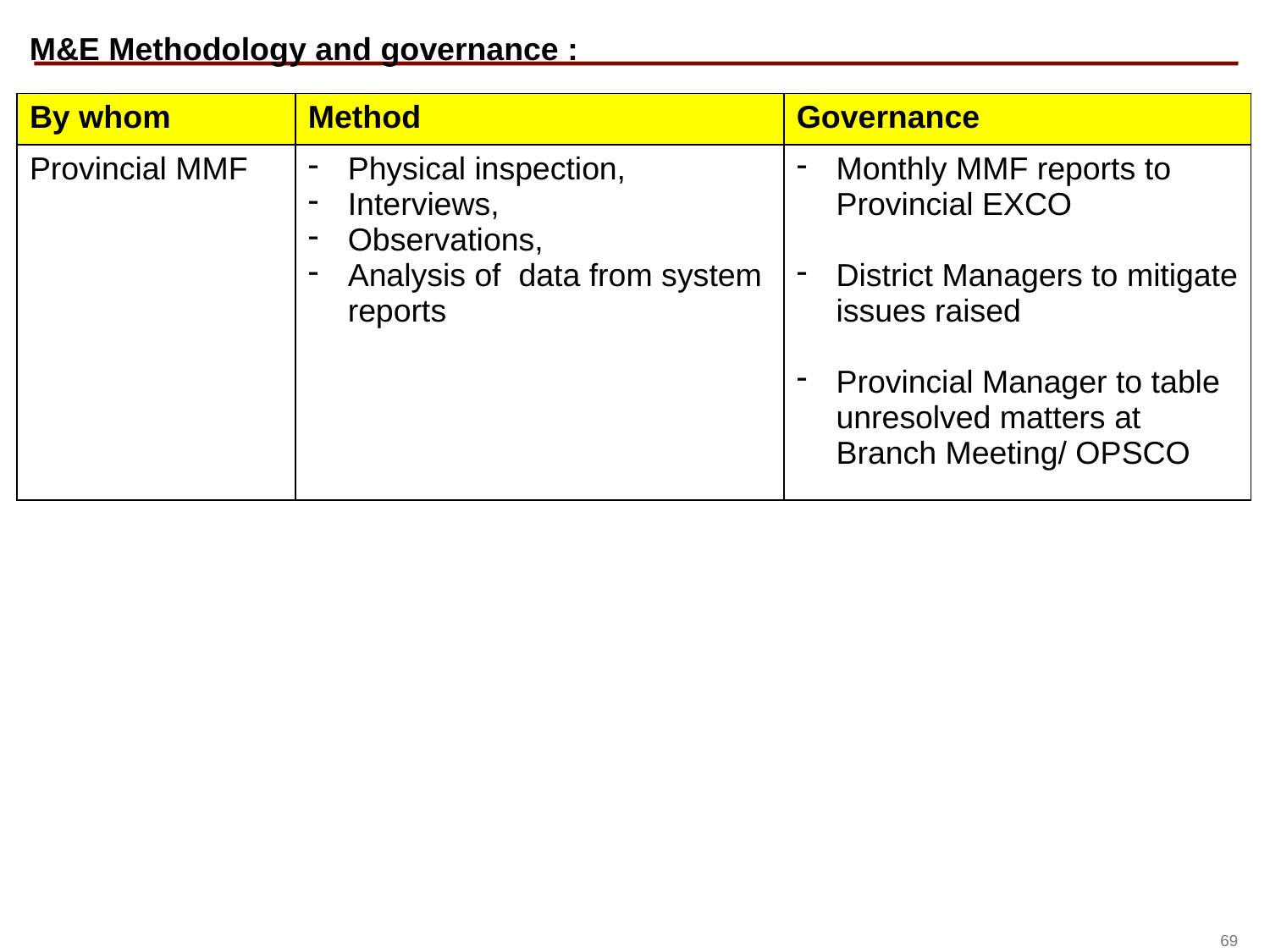

M&E Methodology and governance :
| By whom | Method | Governance |
| --- | --- | --- |
| Provincial MMF | Physical inspection, Interviews, Observations, Analysis of data from system reports | Monthly MMF reports to Provincial EXCO District Managers to mitigate issues raised Provincial Manager to table unresolved matters at Branch Meeting/ OPSCO |